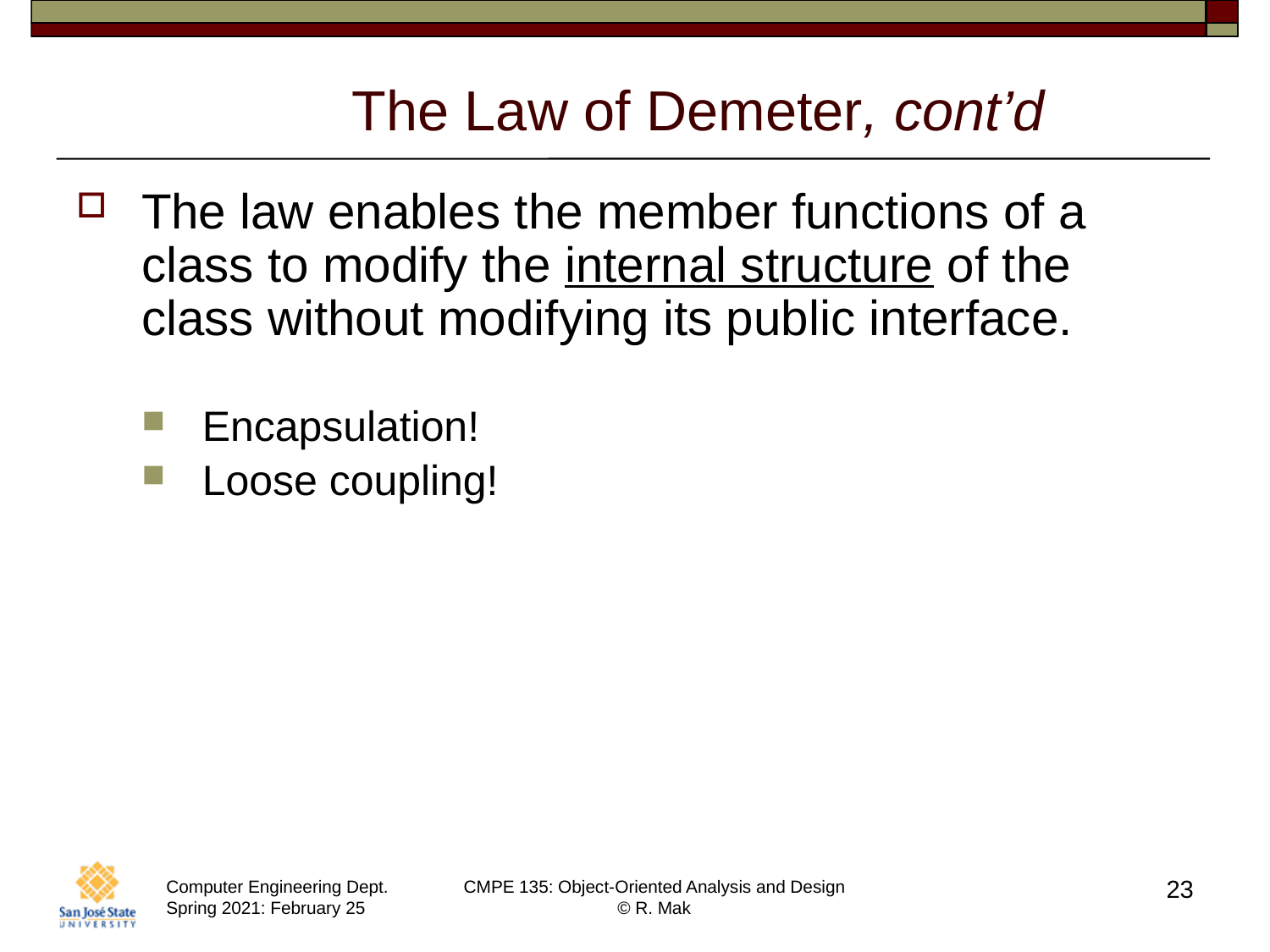

# The Law of Demeter, cont’d
The law enables the member functions of a class to modify the internal structure of the class without modifying its public interface.

Encapsulation!
Loose coupling!
23